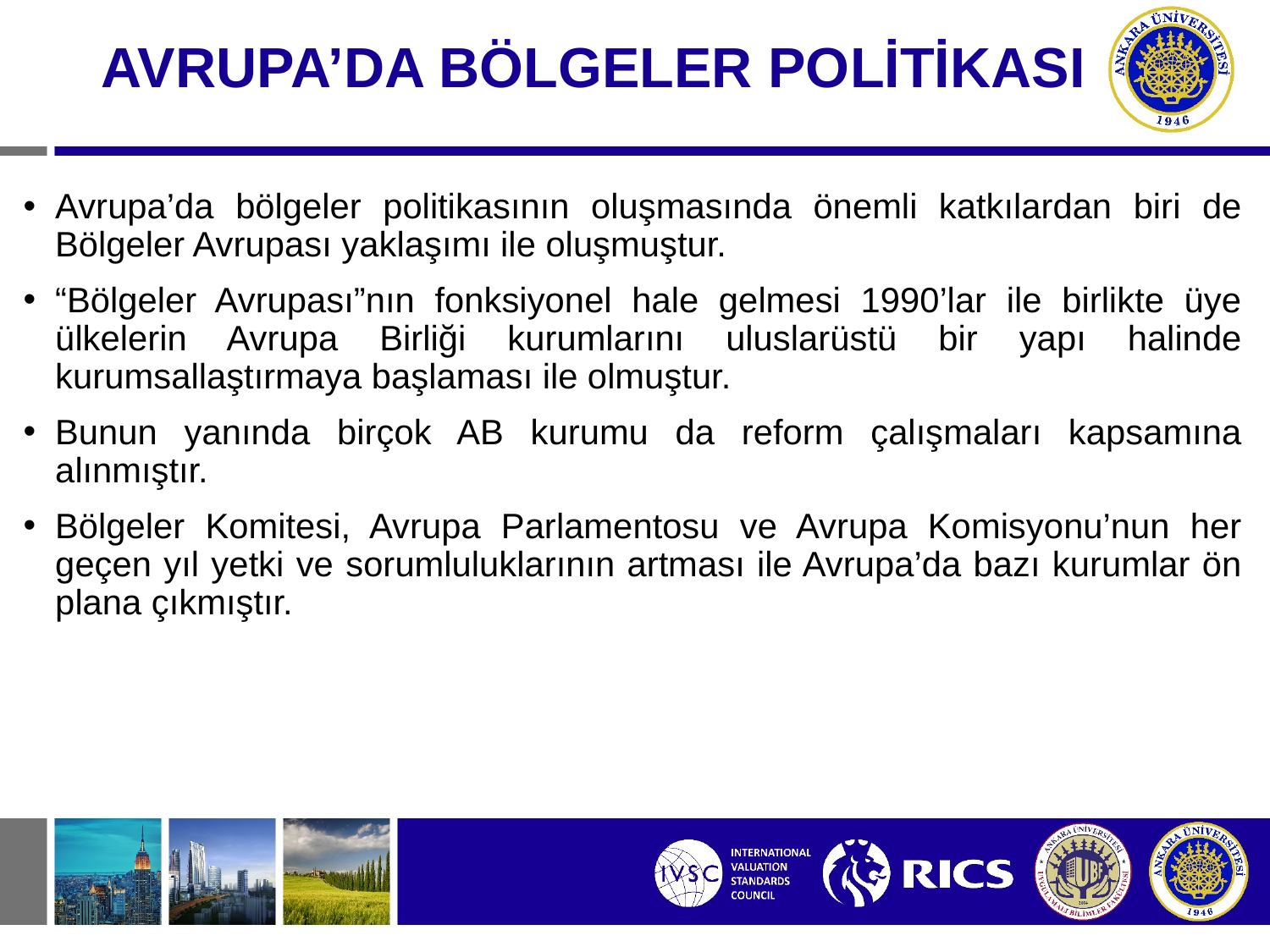

AVRUPA’DA BÖLGELER POLİTİKASI
Avrupa’da bölgeler politikasının oluşmasında önemli katkılardan biri de Bölgeler Avrupası yaklaşımı ile oluşmuştur.
“Bölgeler Avrupası”nın fonksiyonel hale gelmesi 1990’lar ile birlikte üye ülkelerin Avrupa Birliği kurumlarını uluslarüstü bir yapı halinde kurumsallaştırmaya başlaması ile olmuştur.
Bunun yanında birçok AB kurumu da reform çalışmaları kapsamına alınmıştır.
Bölgeler Komitesi, Avrupa Parlamentosu ve Avrupa Komisyonu’nun her geçen yıl yetki ve sorumluluklarının artması ile Avrupa’da bazı kurumlar ön plana çıkmıştır.